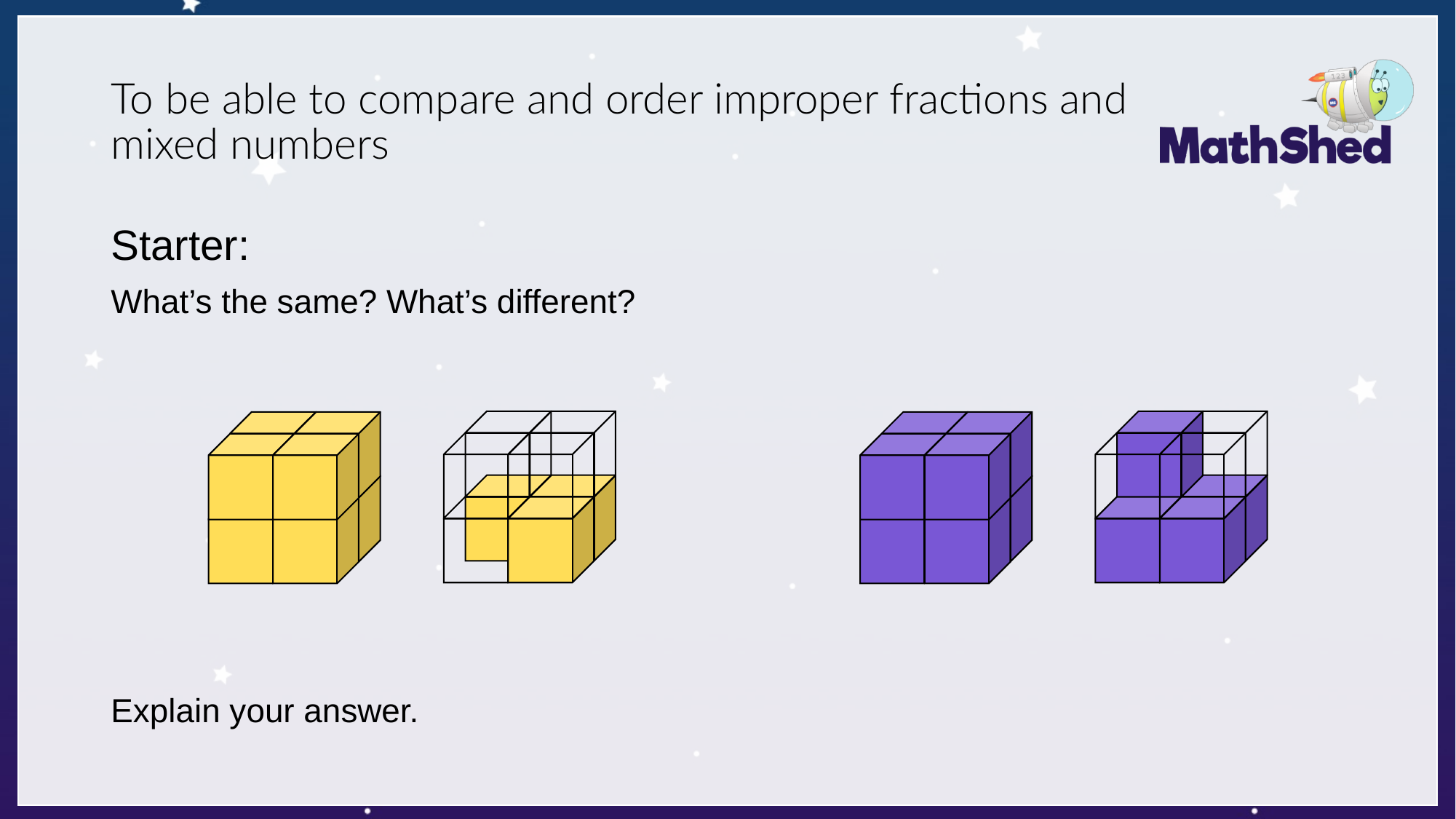

# To be able to compare and order improper fractions and mixed numbers
Starter:
What’s the same? What’s different?

Explain your answer.